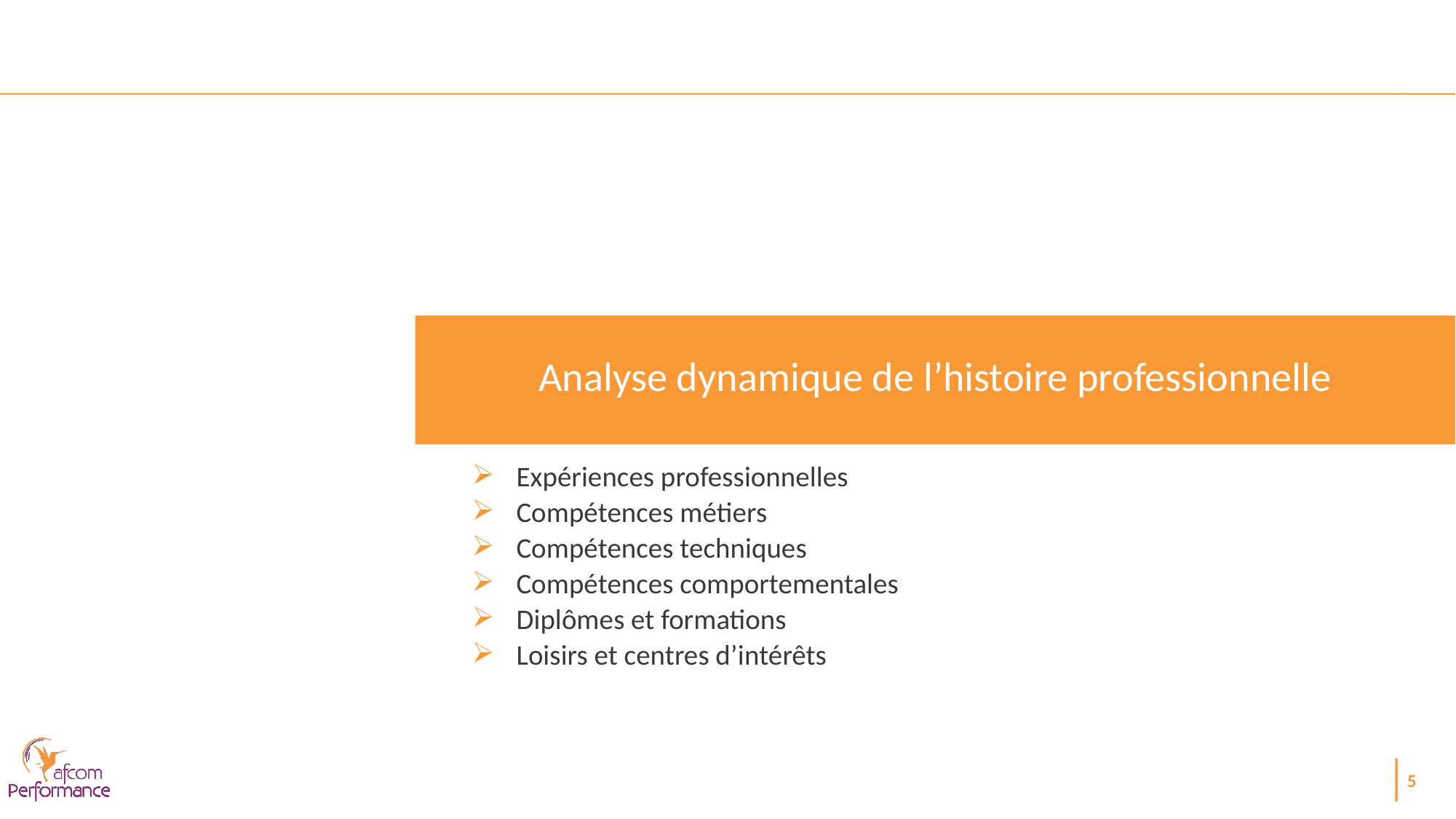

Analyse dynamique de l’histoire professionnelle
Expériences professionnelles
Compétences métiers
Compétences techniques
Compétences comportementales
Diplômes et formations
Loisirs et centres d’intérêts

5